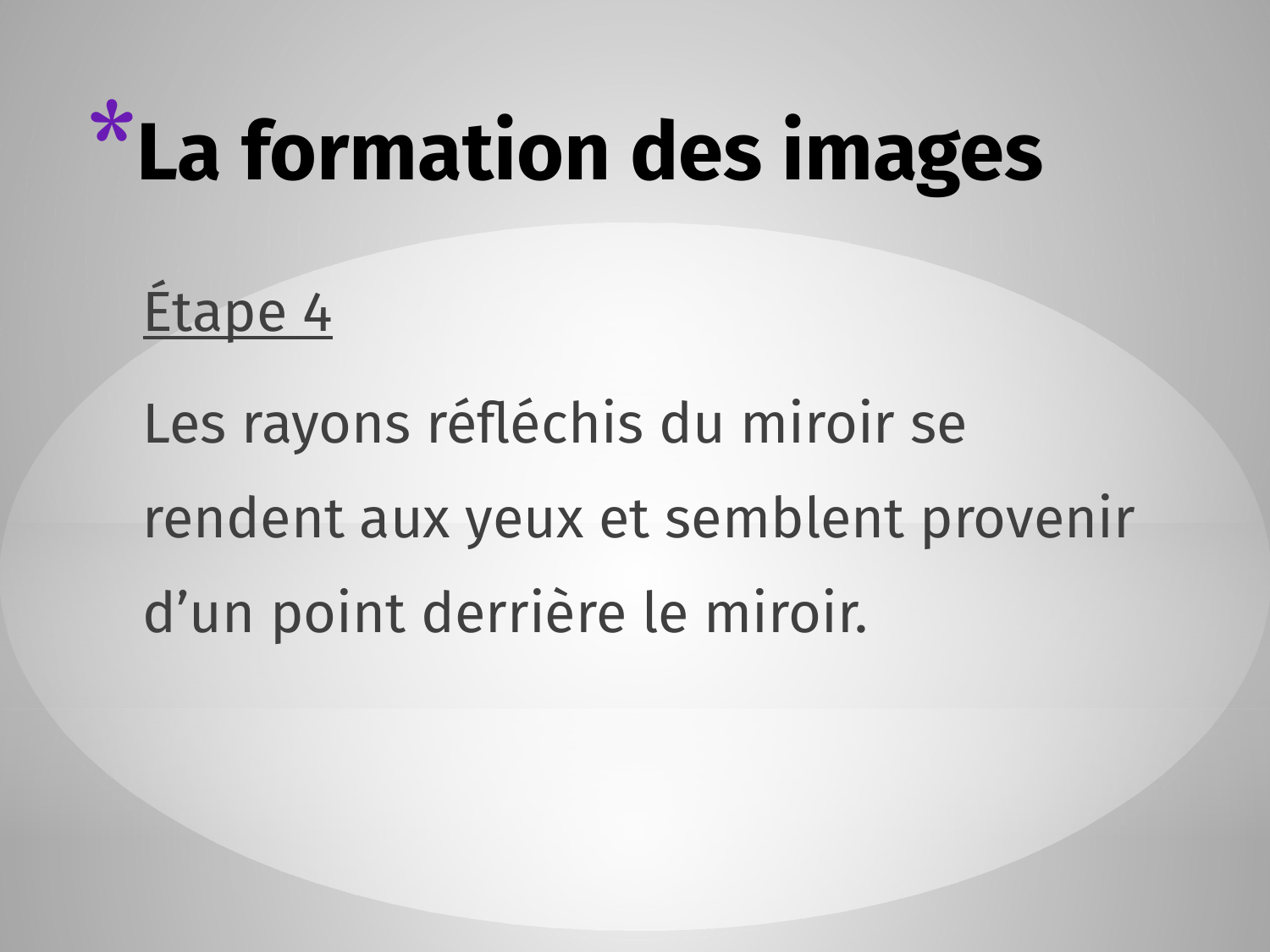

# La formation des images
Étape 4
Les rayons réfléchis du miroir se rendent aux yeux et semblent provenir d’un point derrière le miroir.